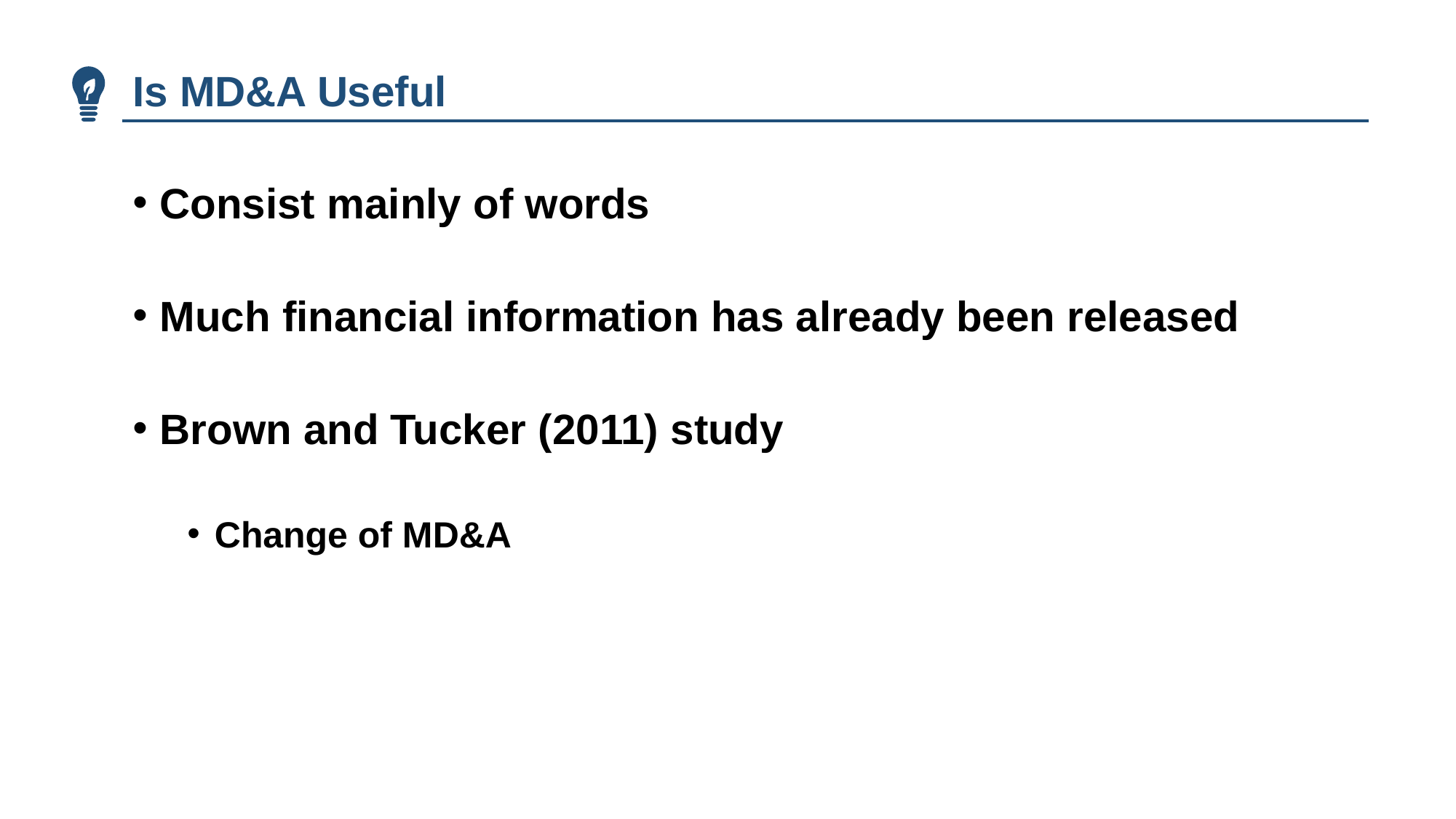

Is MD&A Useful

Consist mainly of words
Much financial information has already been released
Brown and Tucker (2011) study
Change of MD&A